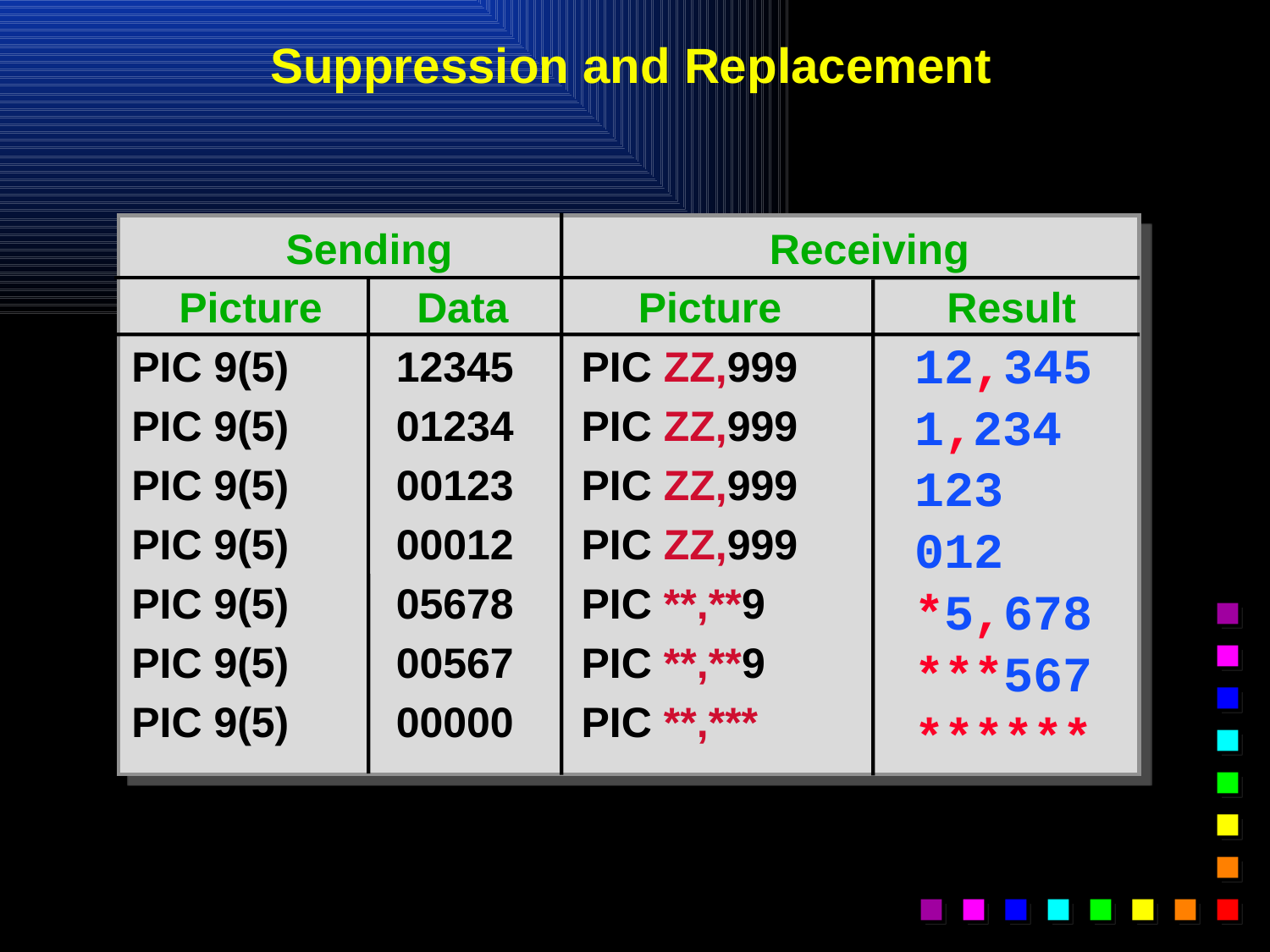

# Suppression and Replacement

             Sending 		           Receiving
    Picture        Data           Picture              Result
PIC 9(5)	12345	PIC ZZ,999
PIC 9(5)	01234	PIC ZZ,999
PIC 9(5)	00123	PIC ZZ,999
PIC 9(5)	00012	PIC ZZ,999
PIC 9(5)	05678	PIC **,**9
PIC 9(5)	00567	PIC **,**9
PIC 9(5)	00000	PIC **,***

12,345
1,234
123
012
*5,678
***567
******